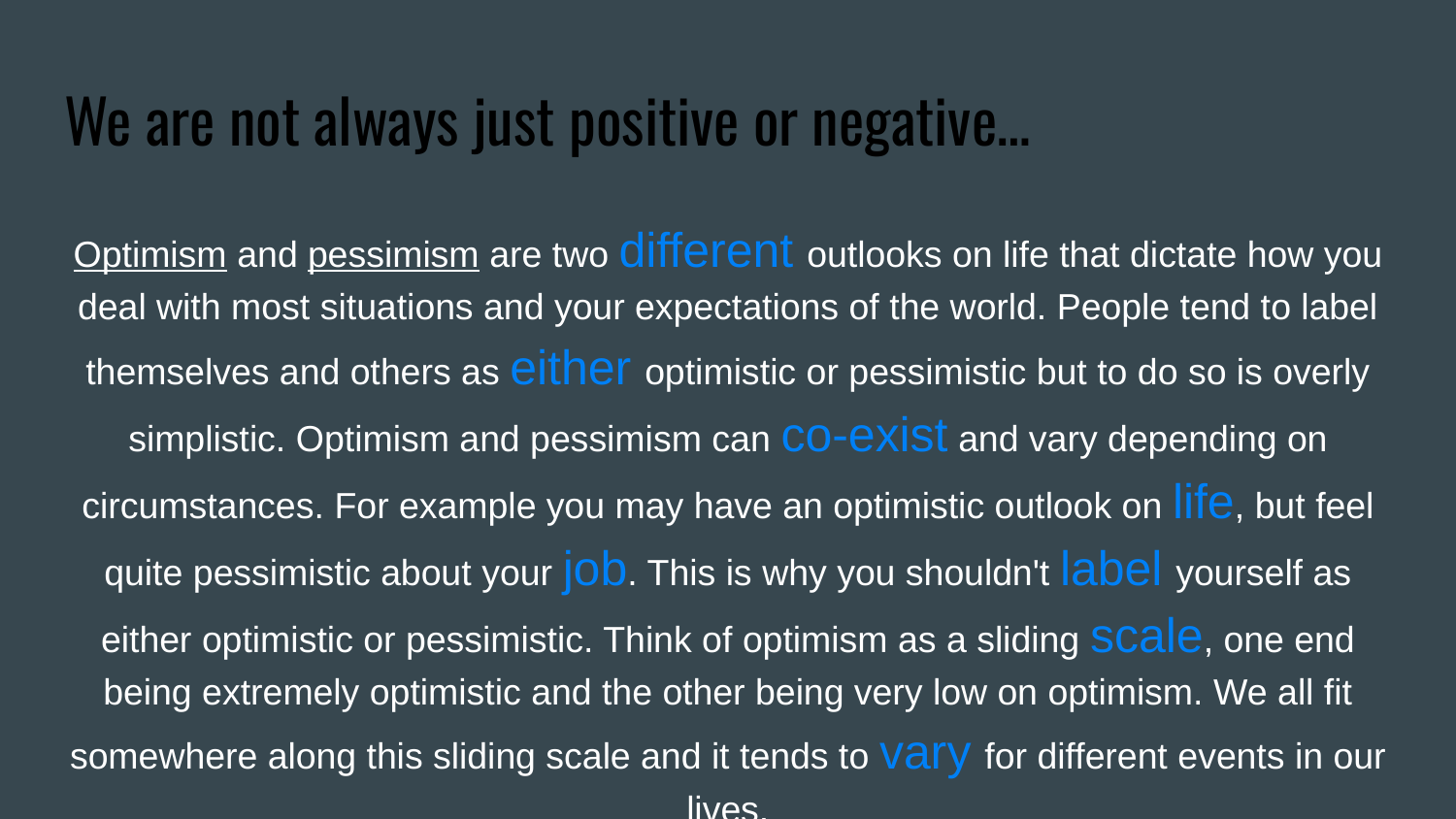

# We are not always just positive or negative…
Optimism and pessimism are two different outlooks on life that dictate how you deal with most situations and your expectations of the world. People tend to label themselves and others as either optimistic or pessimistic but to do so is overly simplistic. Optimism and pessimism can co-exist and vary depending on circumstances. For example you may have an optimistic outlook on life, but feel quite pessimistic about your job. This is why you shouldn't label yourself as either optimistic or pessimistic. Think of optimism as a sliding scale, one end being extremely optimistic and the other being very low on optimism. We all fit somewhere along this sliding scale and it tends to vary for different events in our lives.